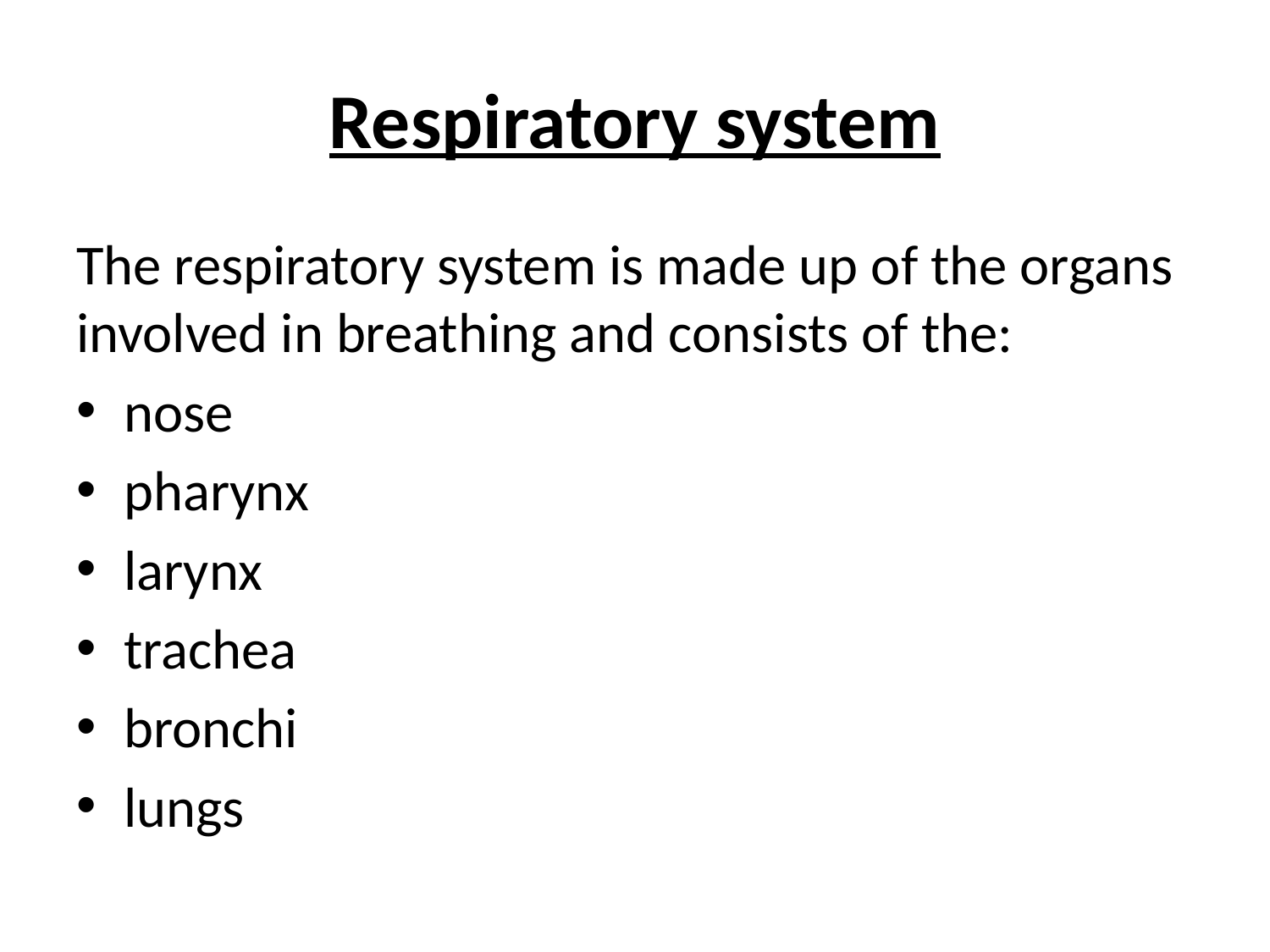

# Respiratory system
The respiratory system is made up of the organs involved in breathing and consists of the:
nose
pharynx
larynx
trachea
bronchi
lungs